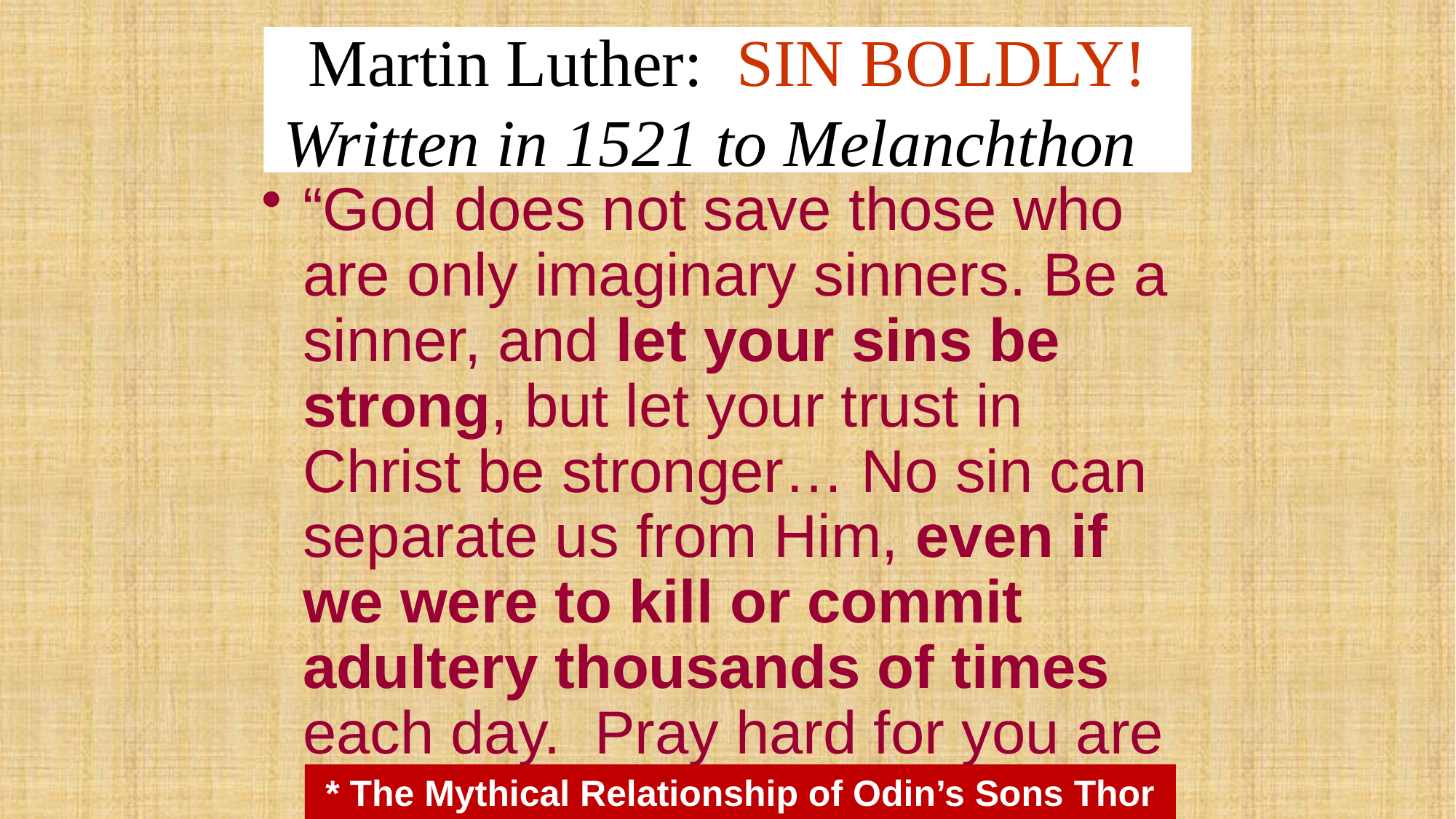

David Lee Burris:
What Real Difference In Attitude With This Verse  – “Free from the law – oh happy condition,  we may sin as we please & still have remission”?
# Martin Luther:  SIN BOLDLY! Written in 1521 to Melanchthon
“God does not save those who are only imaginary sinners. Be a sinner, and let your sins be strong, but let your trust in Christ be stronger… No sin can separate us from Him, even if we were to kill or commit adultery thousands of times each day.  Pray hard for you are quite a sinner.” *
* The Mythical Relationship of Odin’s Sons Thor & Loki